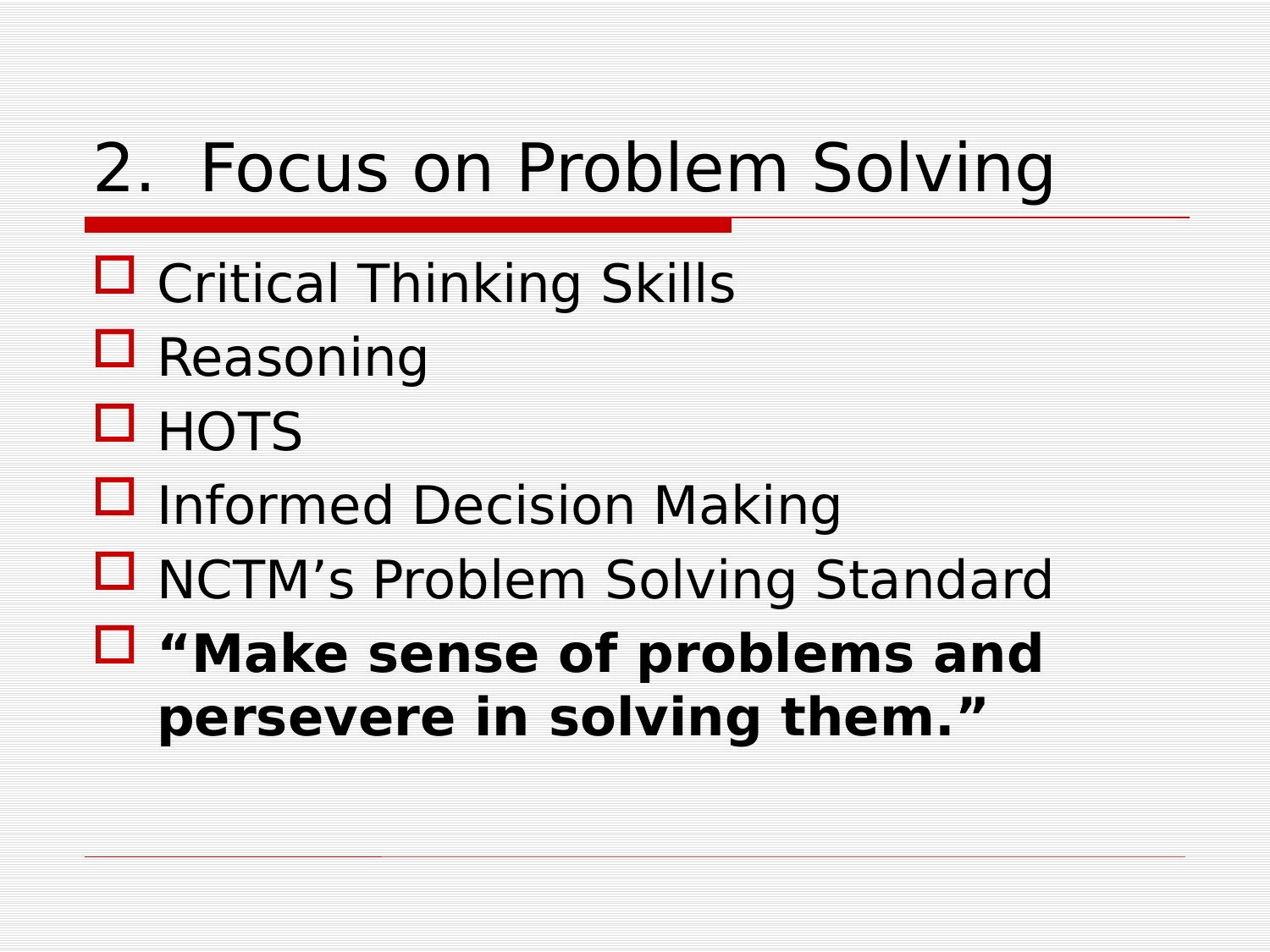

# 2.  Focus on Problem Solving
Critical Thinking Skills
Reasoning
HOTS
Informed Decision Making
NCTM’s Problem Solving Standard
“Make sense of problems and persevere in solving them.”